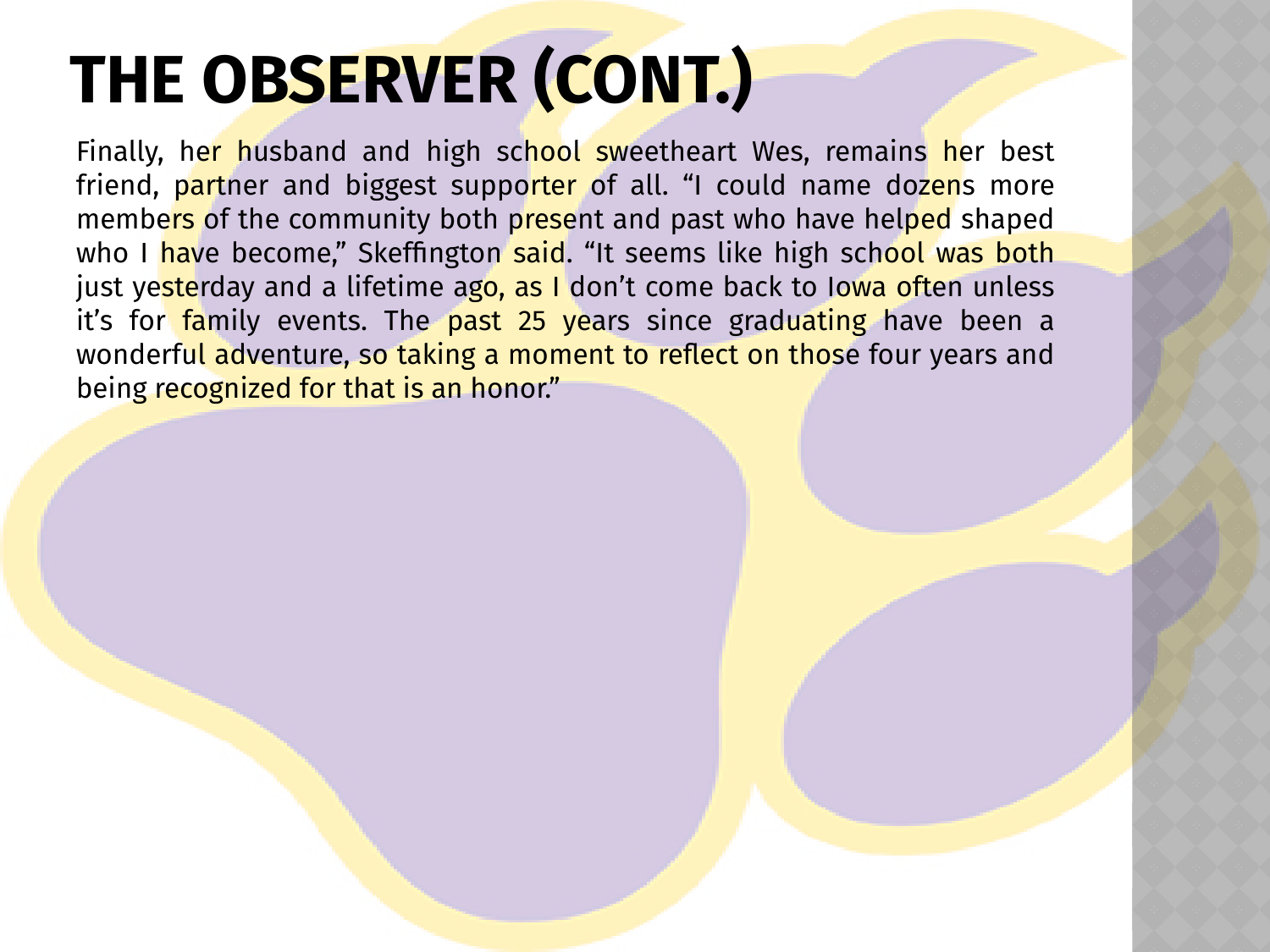

# The Observer (cont.)
Finally, her husband and high school sweetheart Wes, remains her best friend, partner and biggest supporter of all. “I could name dozens more members of the community both present and past who have helped shaped who I have become,” Skeffington said. “It seems like high school was both just yesterday and a lifetime ago, as I don’t come back to Iowa often unless it’s for family events. The past 25 years since graduating have been a wonderful adventure, so taking a moment to reflect on those four years and being recognized for that is an honor.”